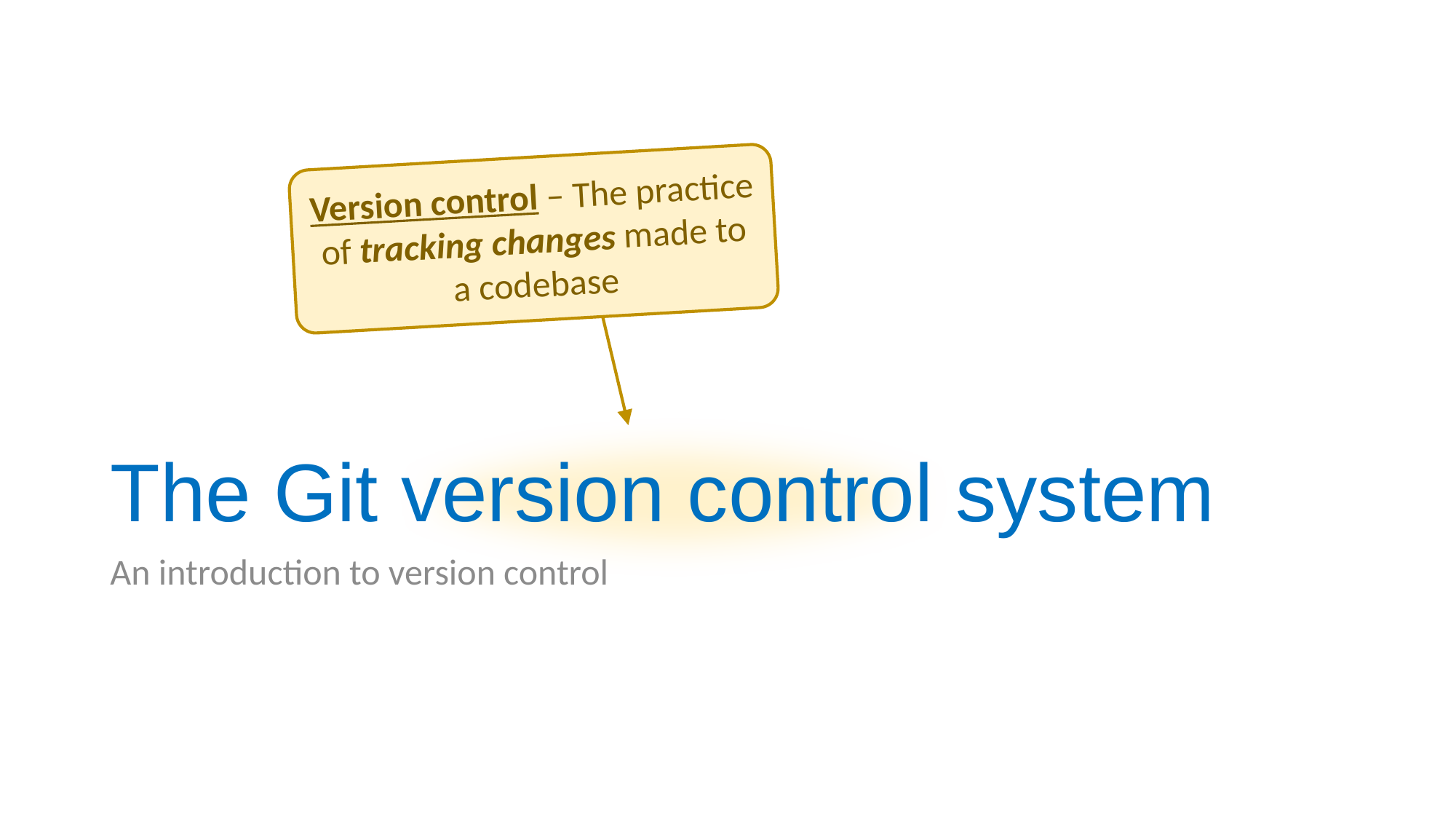

Version control – The practice of tracking changes made to a codebase
# The Git version control system

An introduction to version control